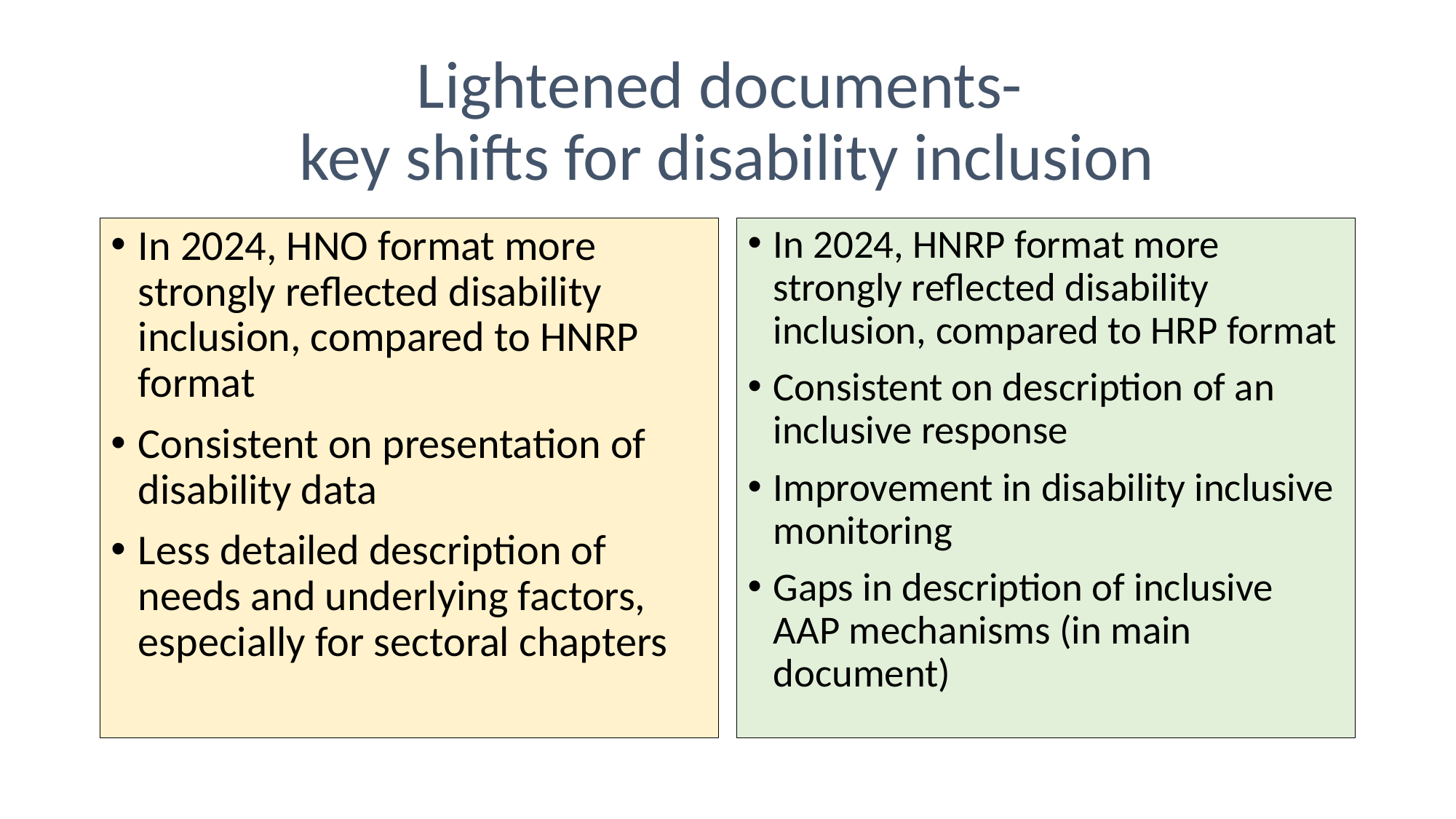

# Lightened documents- key shifts for disability inclusion
In 2024, HNO format more strongly reflected disability inclusion, compared to HNRP format
Consistent on presentation of disability data
Less detailed description of needs and underlying factors, especially for sectoral chapters

In 2024, HNRP format more strongly reflected disability inclusion, compared to HRP format
Consistent on description of an inclusive response
Improvement in disability inclusive monitoring
Gaps in description of inclusive AAP mechanisms (in main document)